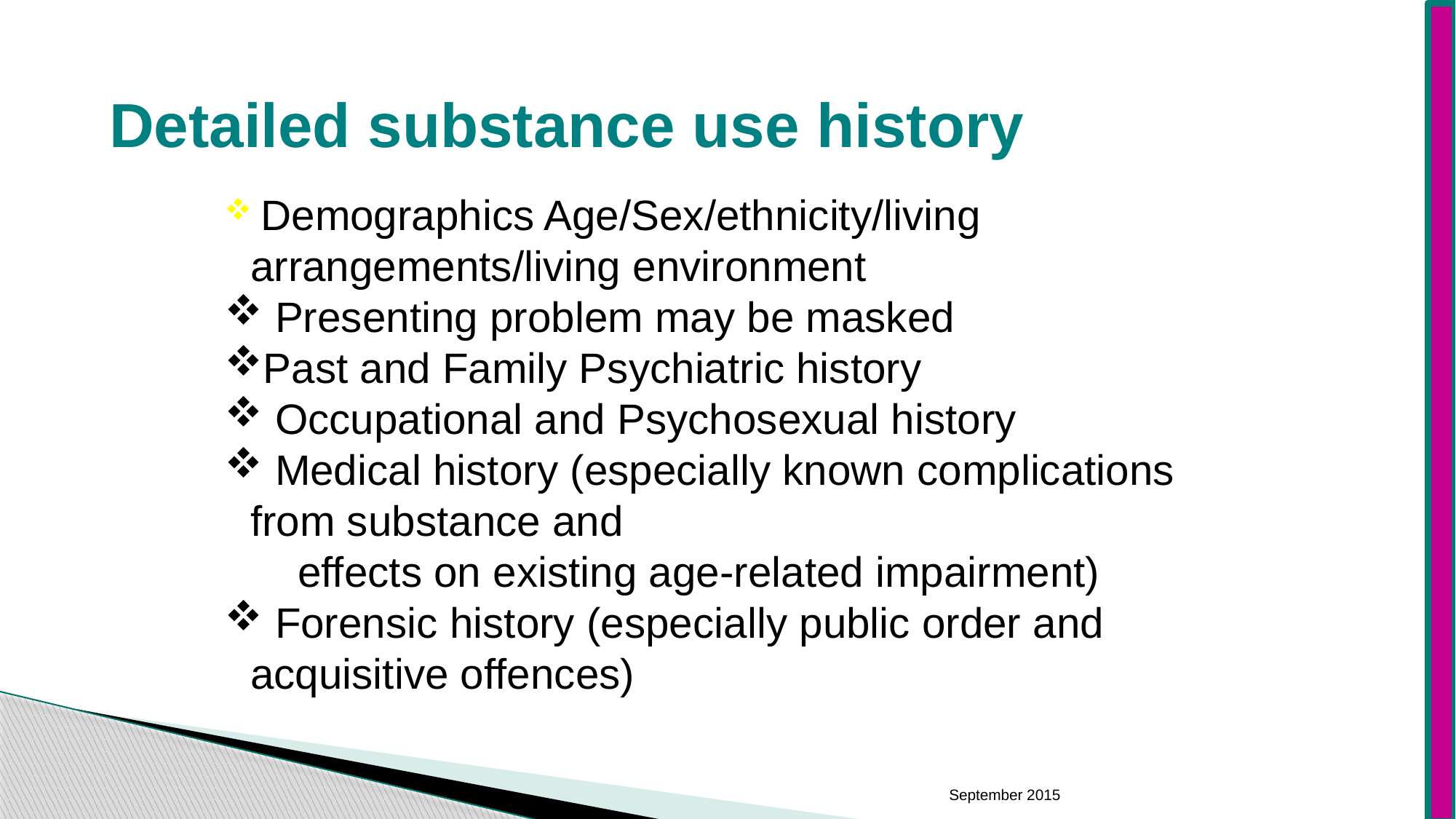

# Detailed substance use history

 Demographics Age/Sex/ethnicity/living arrangements/living environment
 Presenting problem may be masked
Past and Family Psychiatric history
 Occupational and Psychosexual history
 Medical history (especially known complications from substance and
    effects on existing age-related impairment)
 Forensic history (especially public order and acquisitive offences)

September 2015